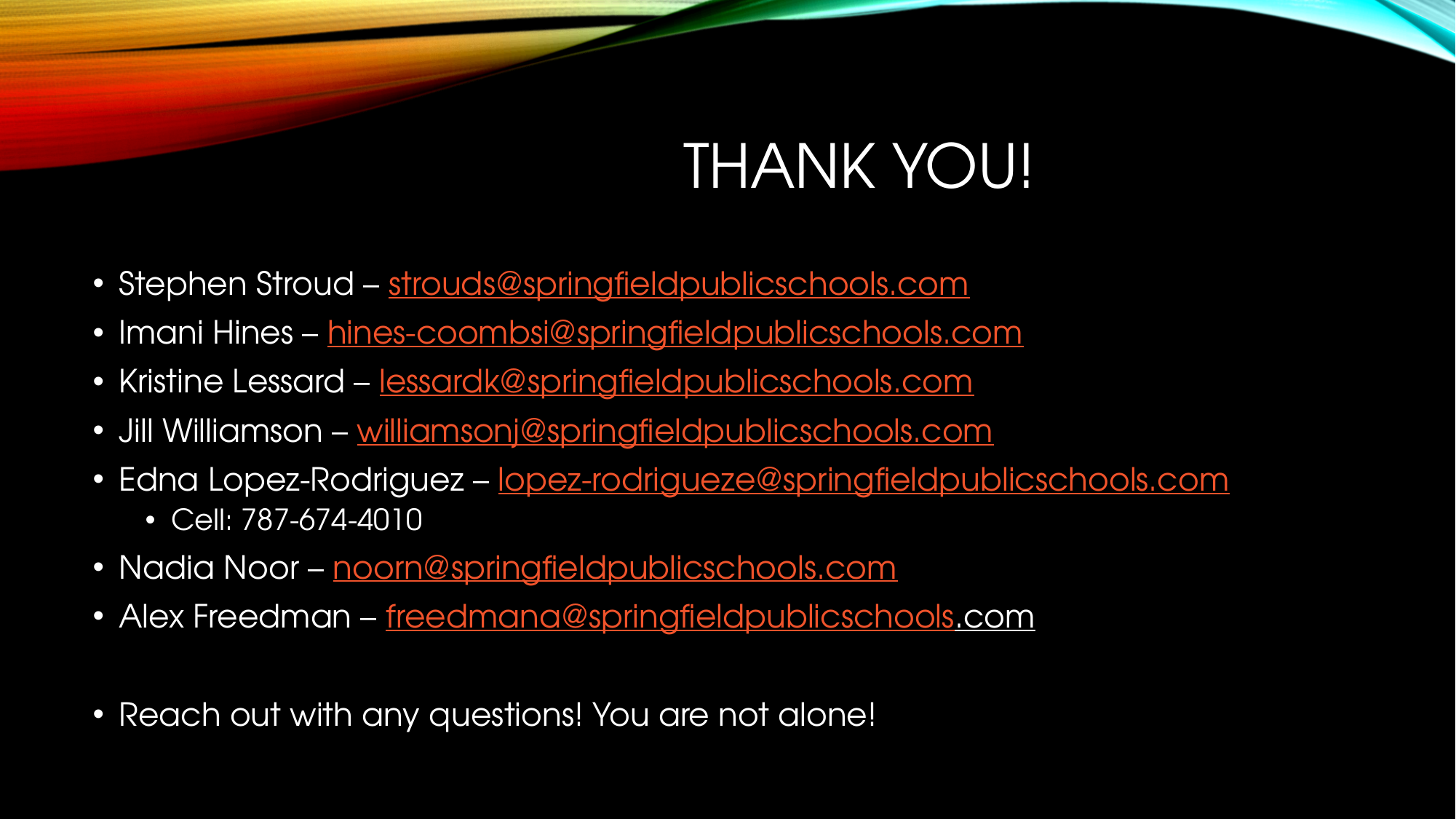

# Thank you!
Stephen Stroud – strouds@springfieldpublicschools.com
Imani Hines – hines-coombsi@springfieldpublicschools.com
Kristine Lessard – lessardk@springfieldpublicschools.com
Jill Williamson – williamsonj@springfieldpublicschools.com
Edna Lopez-Rodriguez – lopez-rodrigueze@springfieldpublicschools.com
Cell: 787-674-4010
Nadia Noor – noorn@springfieldpublicschools.com
Alex Freedman – freedmana@springfieldpublicschools.com

Reach out with any questions! You are not alone!